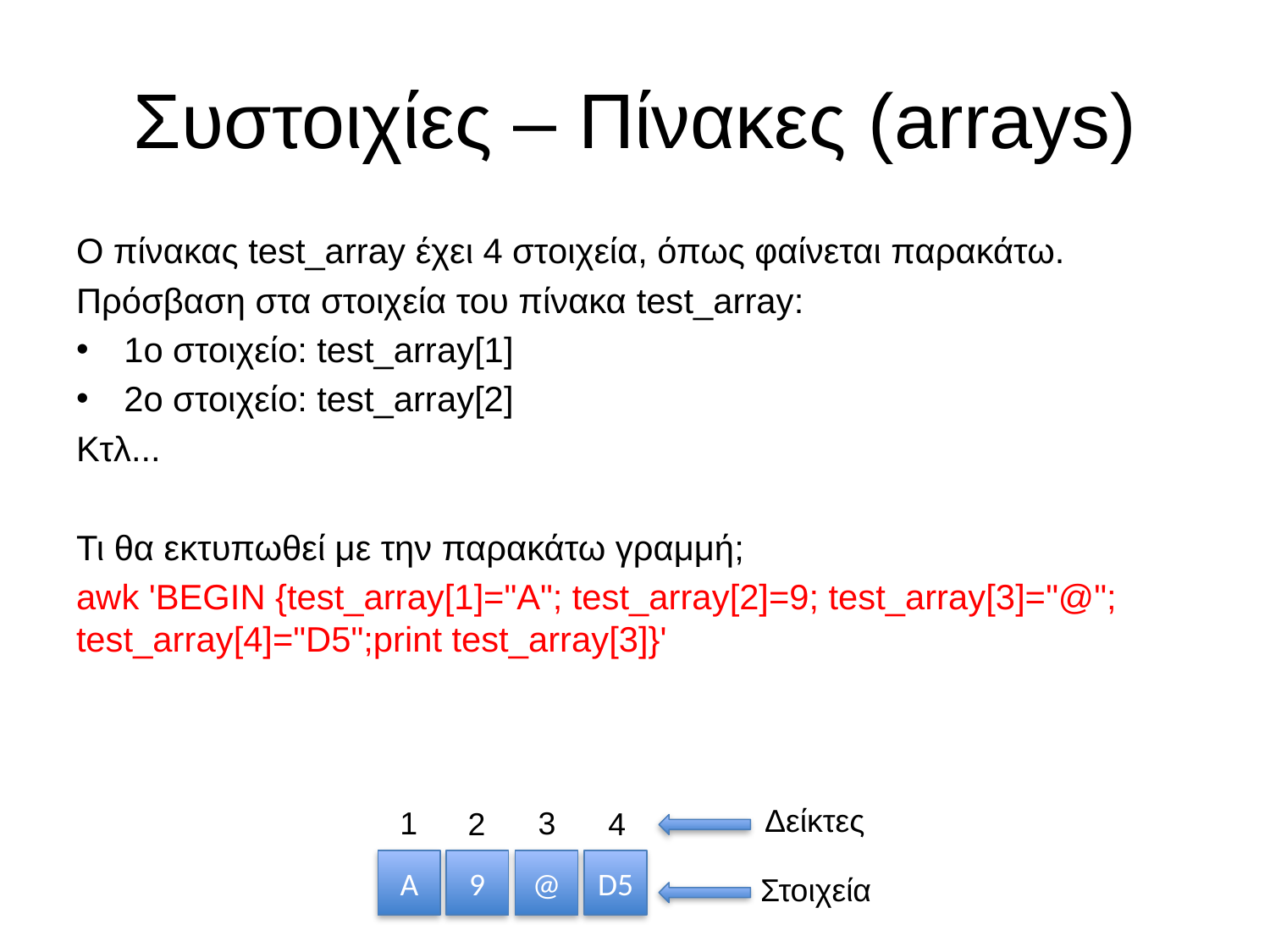

# Συστοιχίες – Πίνακες (arrays)
Ο πίνακας test_array έχει 4 στοιχεία, όπως φαίνεται παρακάτω.
Πρόσβαση στα στοιχεία του πίνακα test_array:
1ο στοιχείο: test_array[1]
2ο στοιχείο: test_array[2]
Κτλ...

Τι θα εκτυπωθεί με την παρακάτω γραμμή;
awk 'BEGIN {test_array[1]="A"; test_array[2]=9; test_array[3]="@"; test_array[4]="D5";print test_array[3]}'

Δείκτες
1
3
2
4

A
9
@
D5
Στοιχεία